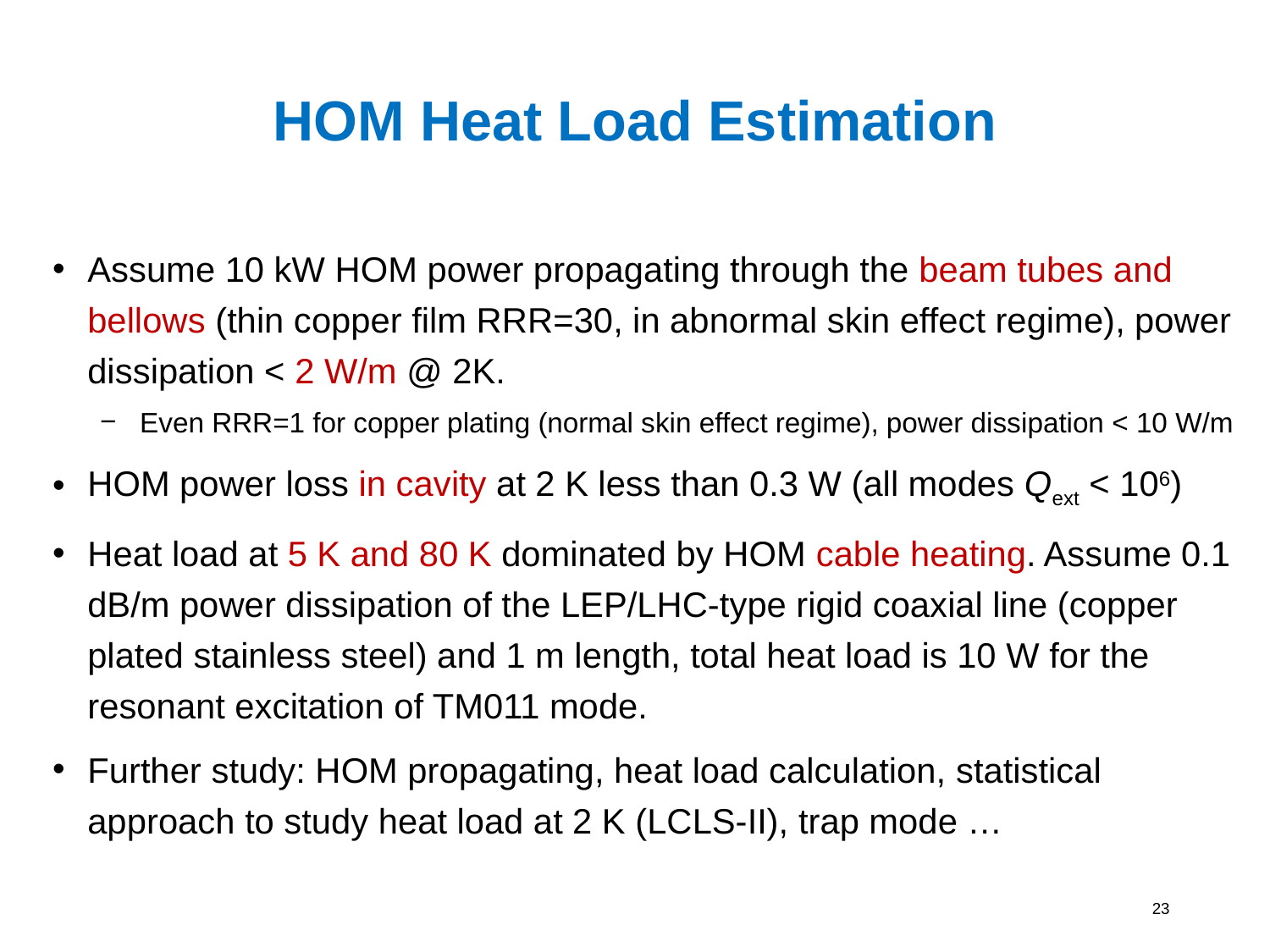

# HOM Heat Load Estimation
Assume 10 kW HOM power propagating through the beam tubes and bellows (thin copper film RRR=30, in abnormal skin effect regime), power dissipation < 2 W/m @ 2K.
Even RRR=1 for copper plating (normal skin effect regime), power dissipation < 10 W/m
HOM power loss in cavity at 2 K less than 0.3 W (all modes Qext < 106)
Heat load at 5 K and 80 K dominated by HOM cable heating. Assume 0.1 dB/m power dissipation of the LEP/LHC-type rigid coaxial line (copper plated stainless steel) and 1 m length, total heat load is 10 W for the resonant excitation of TM011 mode.
Further study: HOM propagating, heat load calculation, statistical approach to study heat load at 2 K (LCLS-II), trap mode …

23